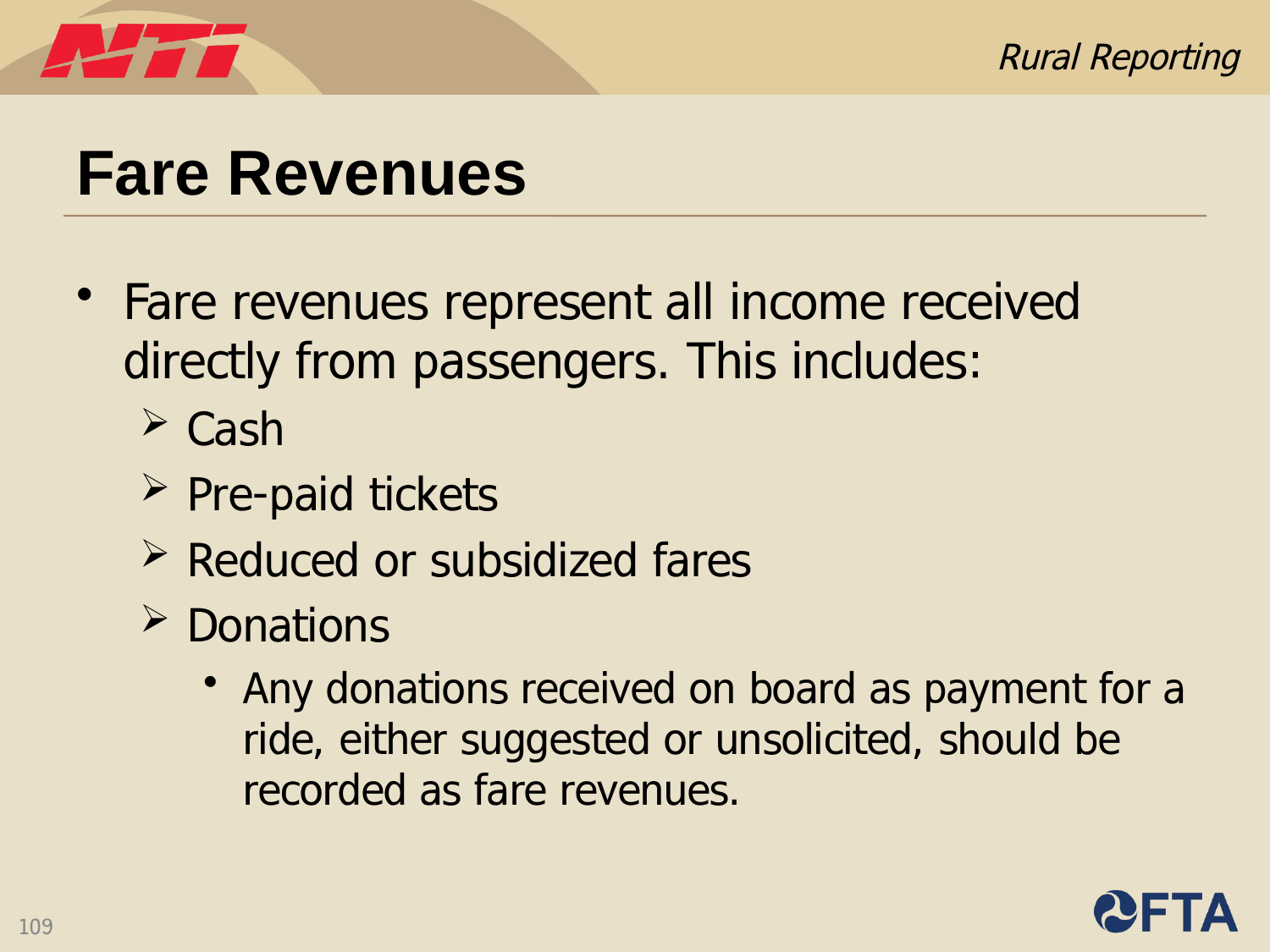

# Fare Revenues
Fare revenues represent all income received directly from passengers. This includes:
Cash
Pre-paid tickets
Reduced or subsidized fares
Donations
Any donations received on board as payment for a ride, either suggested or unsolicited, should be recorded as fare revenues.
109